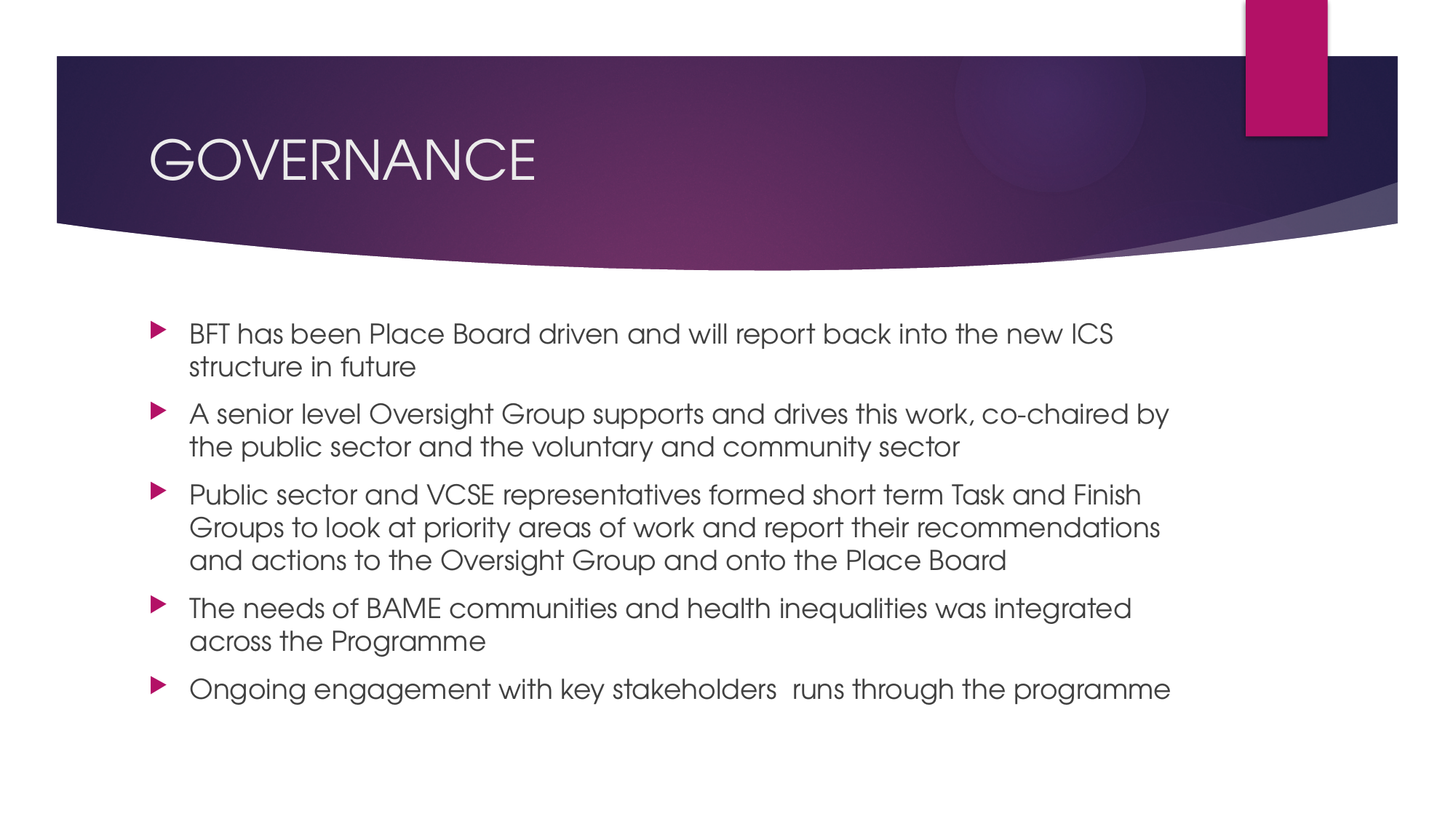

# GOVERNANCE
BFT has been Place Board driven and will report back into the new ICS structure in future
A senior level Oversight Group supports and drives this work, co-chaired by the public sector and the voluntary and community sector
Public sector and VCSE representatives formed short term Task and Finish Groups to look at priority areas of work and report their recommendations and actions to the Oversight Group and onto the Place Board
The needs of BAME communities and health inequalities was integrated across the Programme
Ongoing engagement with key stakeholders  runs through the programme